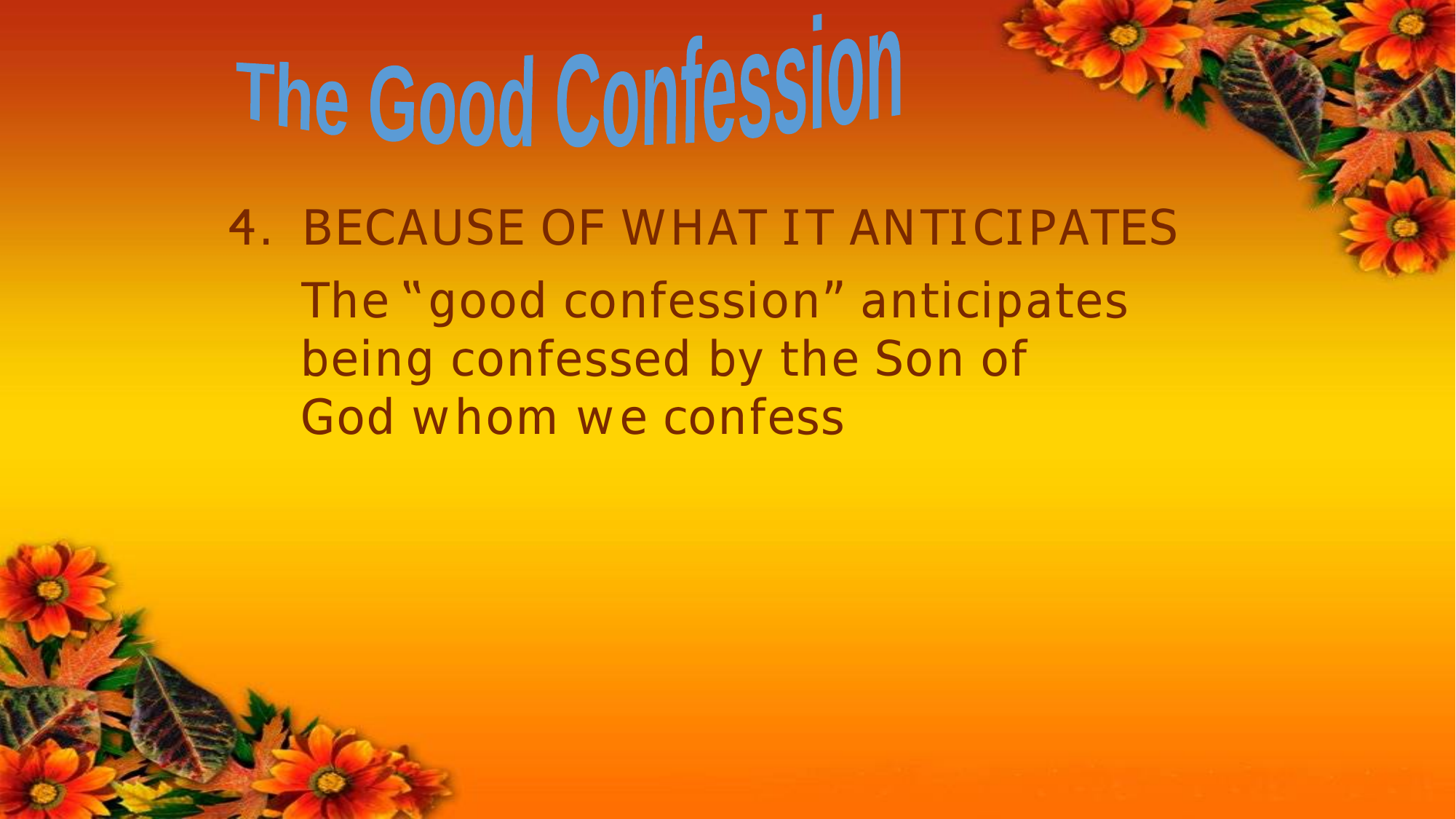

The Good Confession
4.  BECAUSE OF WHAT IT ANTICIPATES
The “good confession” anticipates being confessed by the Son of God whom we confess